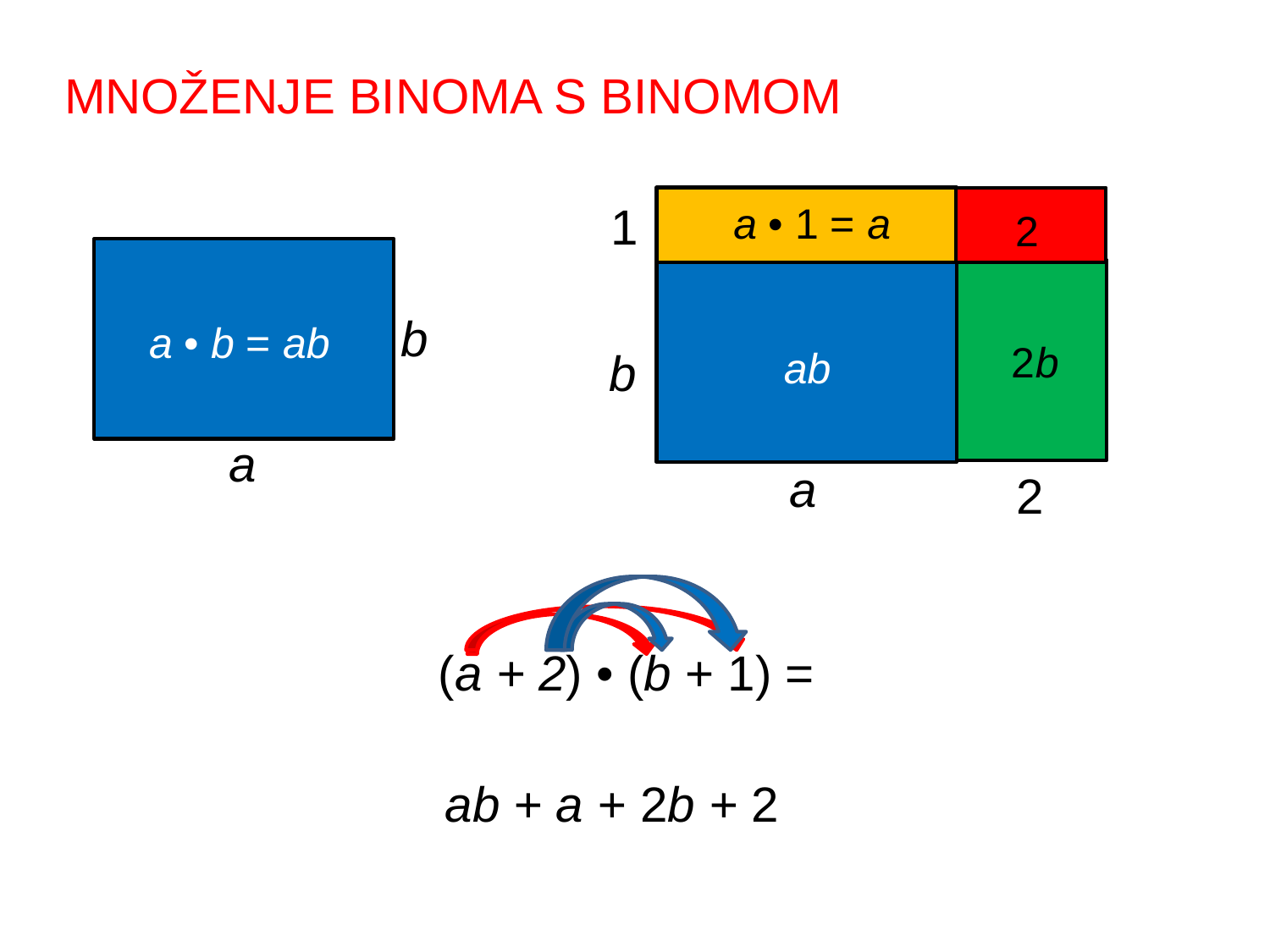

MNOŽENJE BINOMA S BINOMOM

1
1
a • 1 = a
2

b
a • b = ab
b
2b
ab
b
a
a
2

(a + 2) • (b + 1) =
ab
 ab + a + 2b + 2